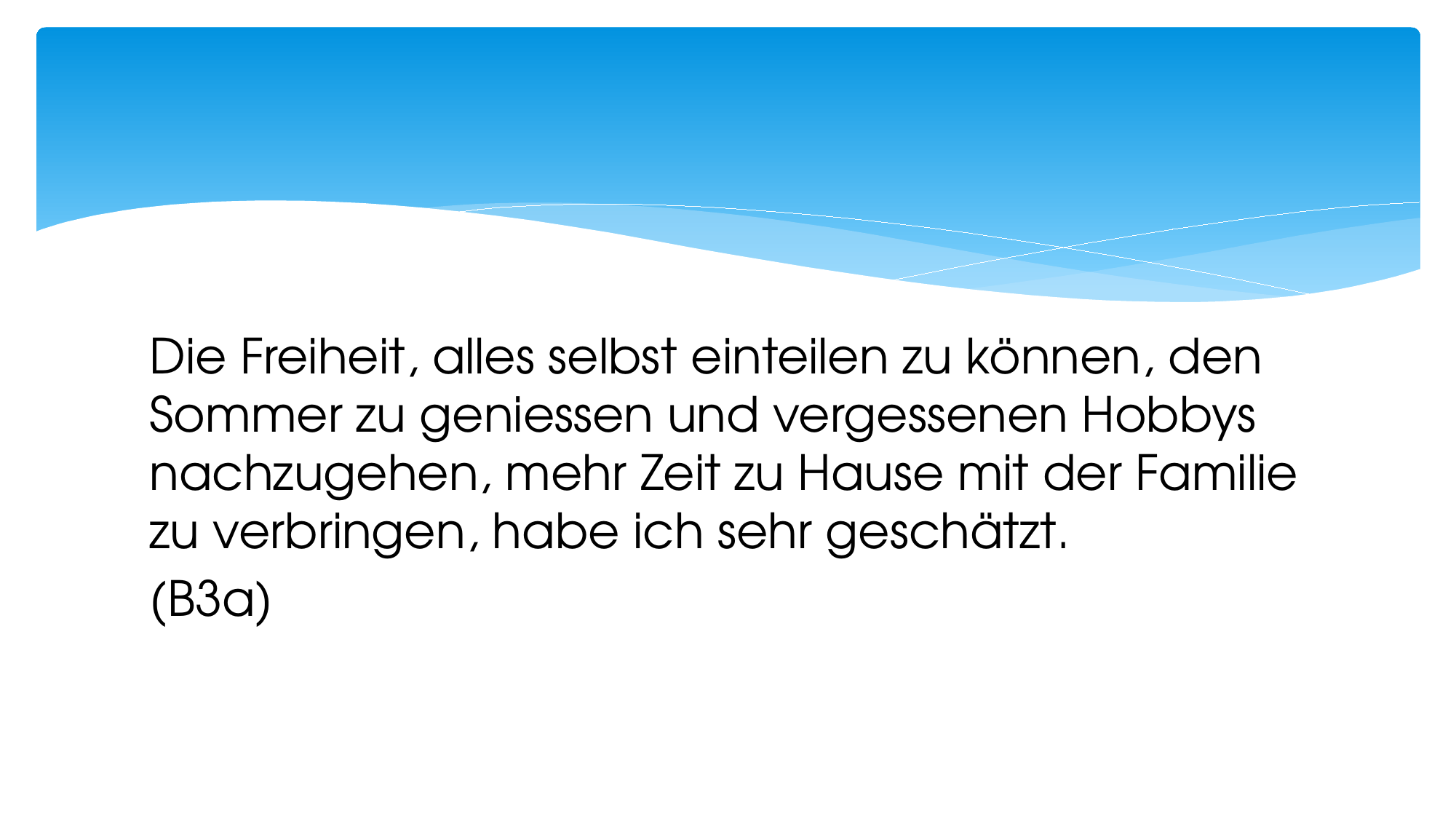

Die Freiheit, alles selbst einteilen zu können, den Sommer zu geniessen und vergessenen Hobbys nachzugehen, mehr Zeit zu Hause mit der Familie zu verbringen, habe ich sehr geschätzt.
(B3a)